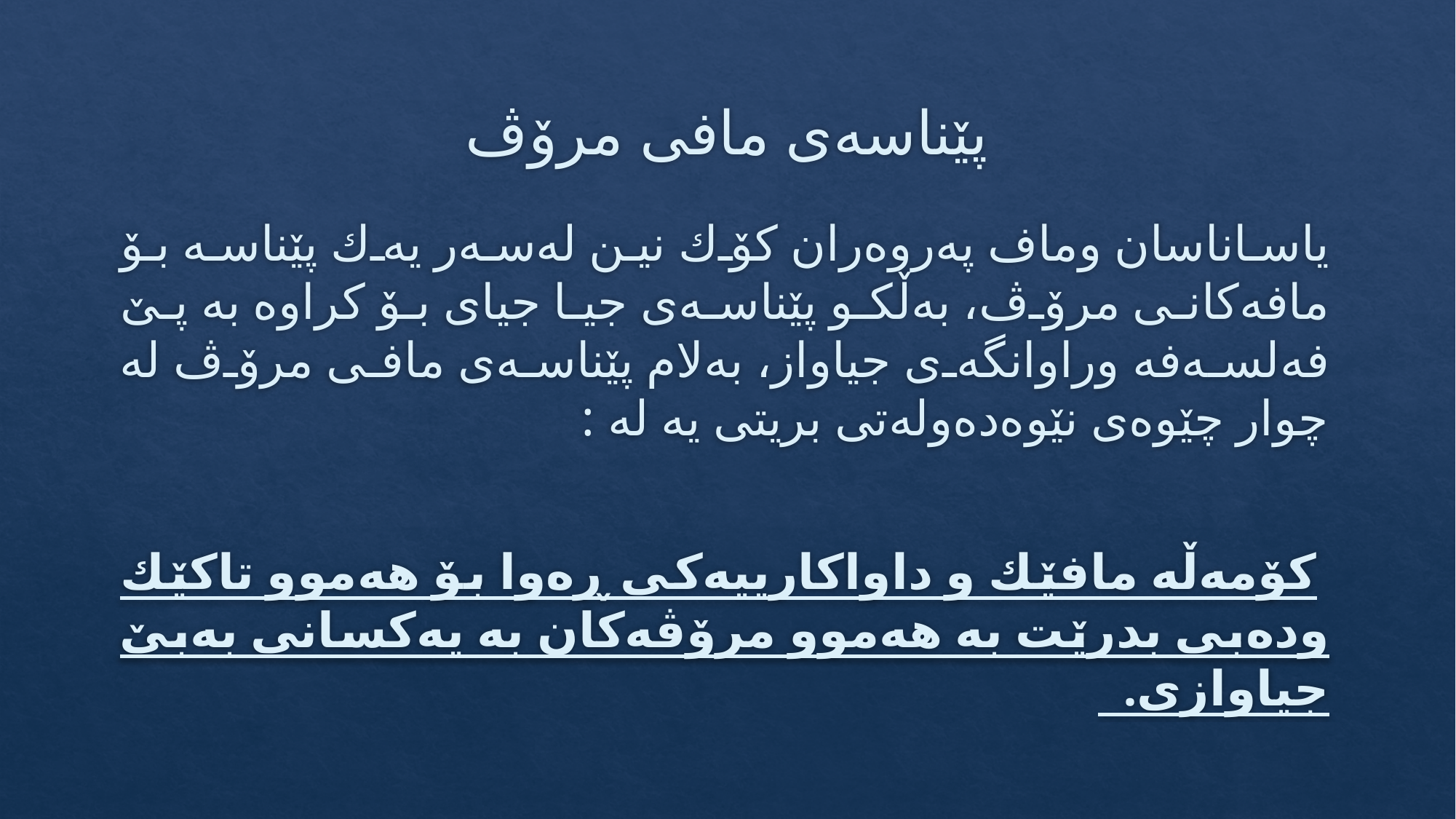

# پێناسه‌ی مافی مرۆڤ
یاساناسان وماف په‌روه‌ران كۆك نین له‌سه‌ر یه‌ك پێناسه‌ بۆ مافه‌كانی مرۆڤ، به‌ڵكو پێناسه‌ی جیا جیای بۆ كراوه‌ به‌ پێ فه‌لسه‌فه‌ وراوانگه‌ی جیاواز، به‌لام پێناسه‌ی مافی مرۆڤ له‌ چوار چێوه‌ی نێوه‌ده‌وله‌تی بریتی یه له‌ :

 كۆمه‌ڵه‌ مافێك و داواكارییه‌كی ڕه‌وا بۆ هه‌موو تاكێك وده‌بی بدرێت به‌ هه‌موو مرۆڤه‌كان به‌ یه‌كسانی به‌بێ جیاوازی.